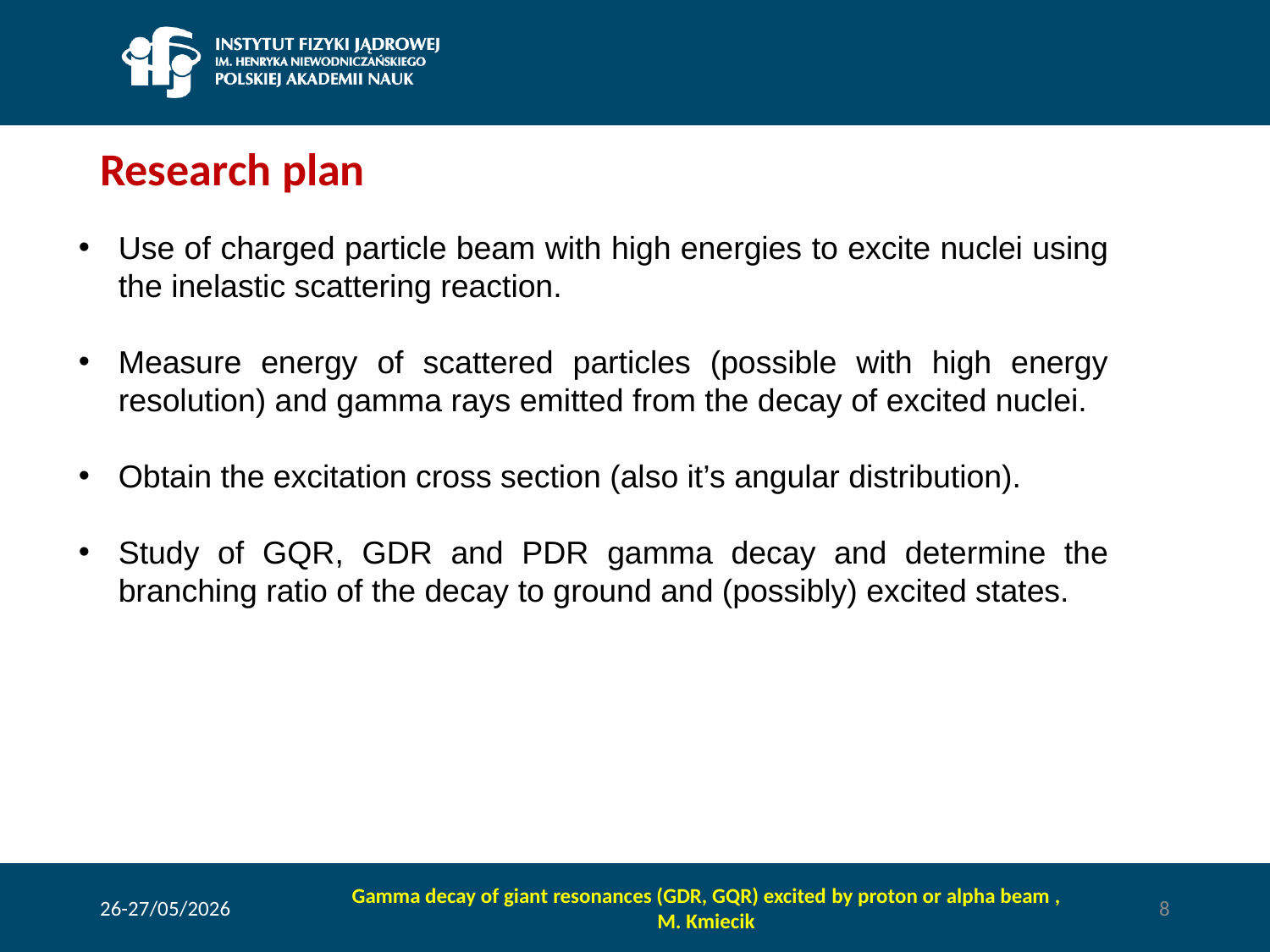

# Research plan
Use of charged particle beam with high energies to excite nuclei using the inelastic scattering reaction.

Measure energy of scattered particles (possible with high energy resolution) and gamma rays emitted from the decay of excited nuclei.

Obtain the excitation cross section (also it’s angular distribution).

Study of GQR, GDR and PDR gamma decay and determine the branching ratio of the decay to ground and (possibly) excited states.

26-27/05/2026
Gamma decay of giant resonances (GDR, GQR) excited by proton or alpha beam ,
M. Kmiecik
8